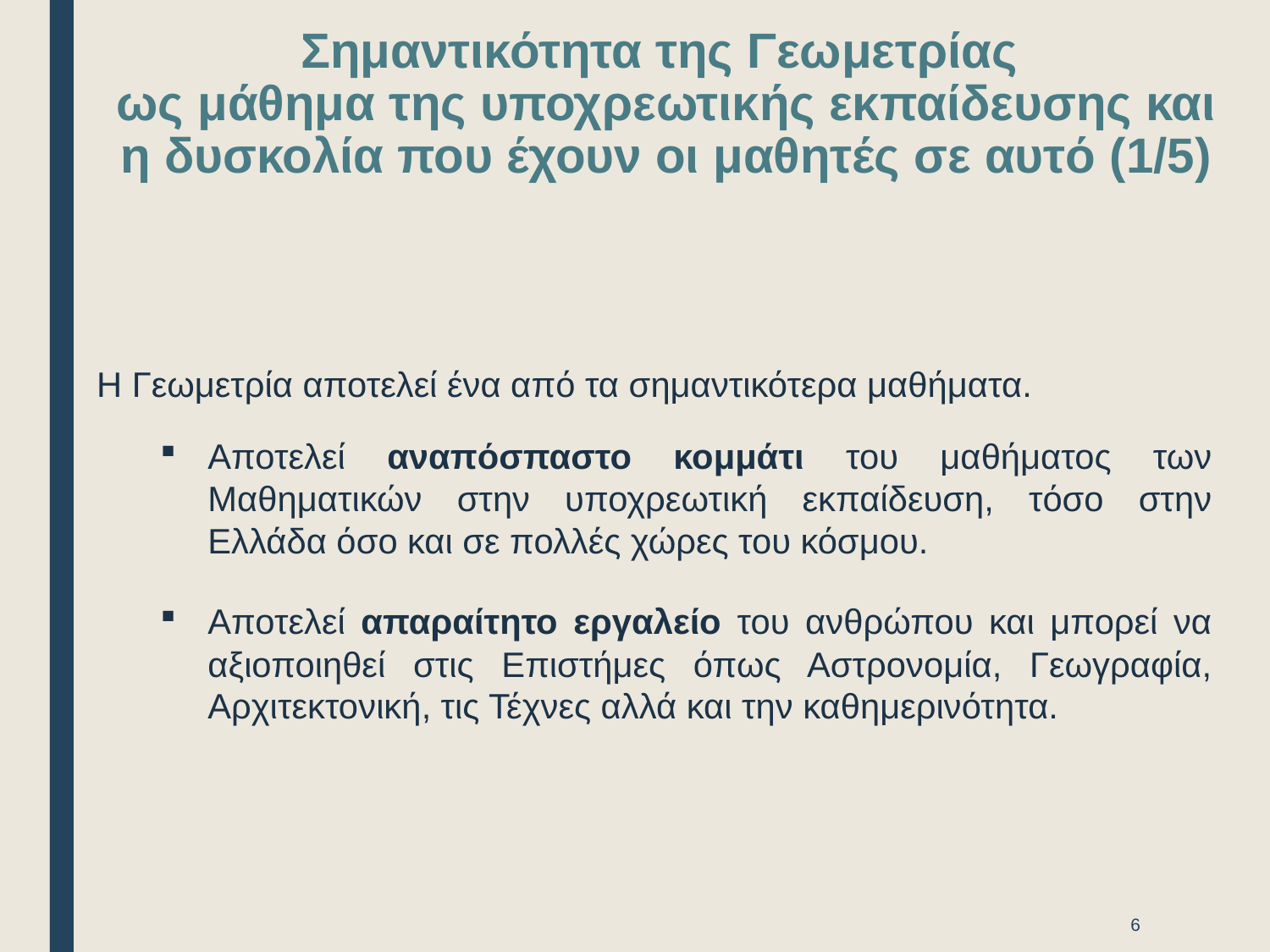

Σημαντικότητα της Γεωμετρίας
ως μάθημα της υποχρεωτικής εκπαίδευσης και η δυσκολία που έχουν οι μαθητές σε αυτό (1/5)
Η Γεωμετρία αποτελεί ένα από τα σημαντικότερα μαθήματα.

Αποτελεί αναπόσπαστο κομμάτι του μαθήματος των Μαθηματικών στην υποχρεωτική εκπαίδευση, τόσο στην Ελλάδα όσο και σε πολλές χώρες του κόσμου.

Αποτελεί απαραίτητο εργαλείο του ανθρώπου και μπορεί να αξιοποιηθεί στις Επιστήμες όπως Αστρονομία, Γεωγραφία, Αρχιτεκτονική, τις Τέχνες αλλά και την καθημερινότητα.
6